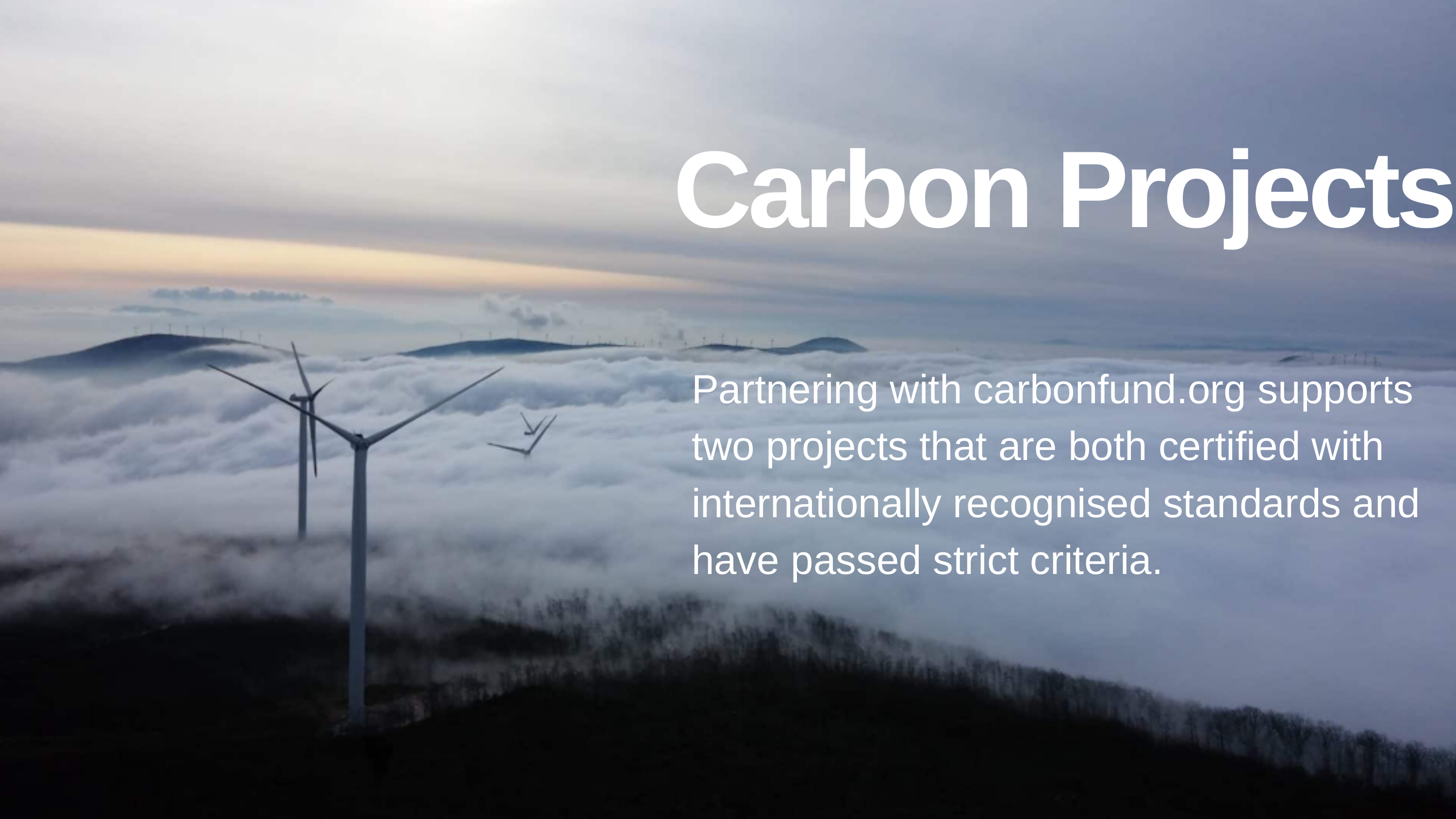

Carbon Projects
Partnering with carbonfund.org supports two projects that are both certified with internationally recognised standards and have passed strict criteria.